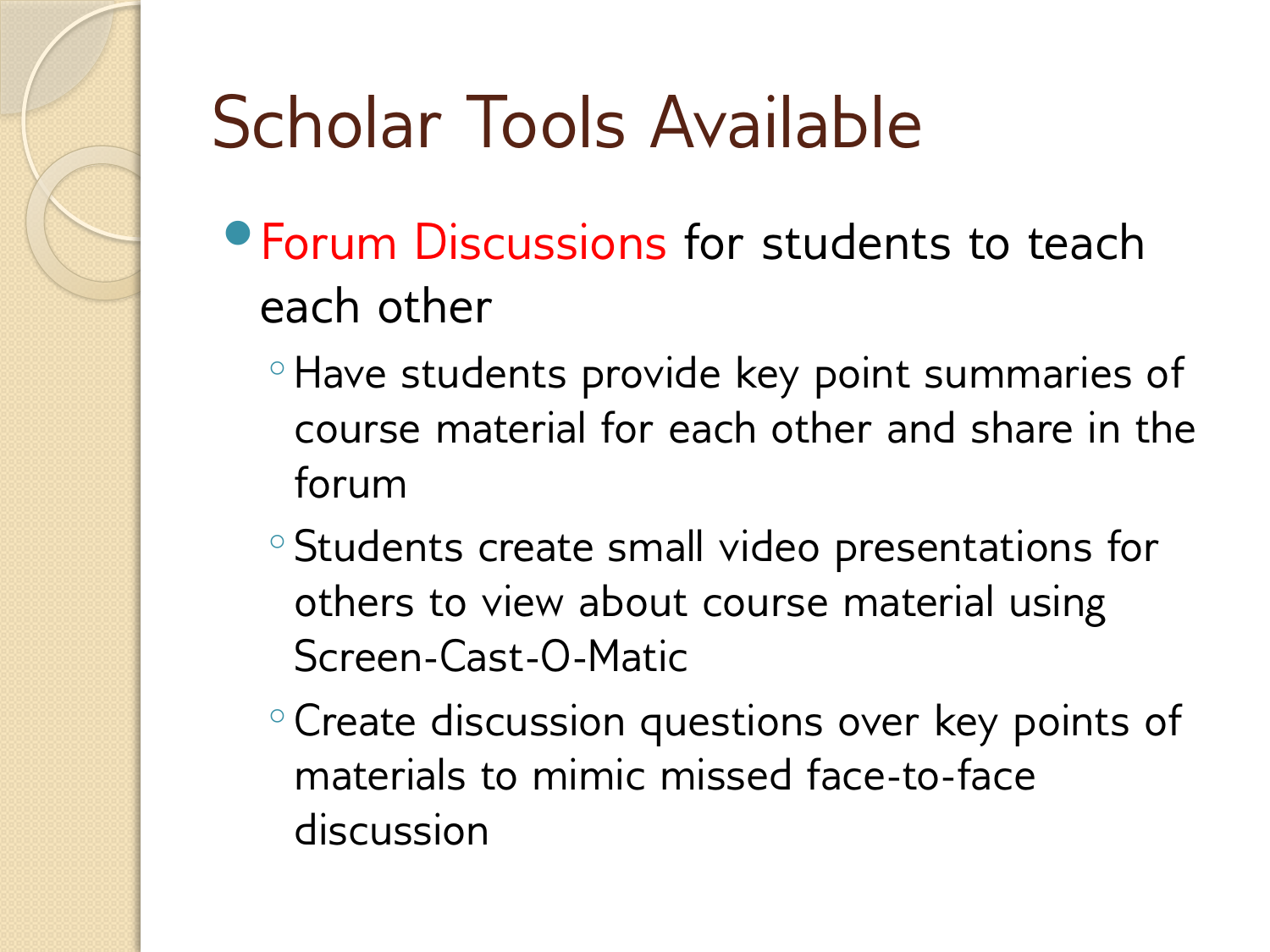

# Scholar Tools Available
Forum Discussions for students to teach each other
Have students provide key point summaries of course material for each other and share in the forum
Students create small video presentations for others to view about course material using Screen-Cast-O-Matic
Create discussion questions over key points of materials to mimic missed face-to-face discussion